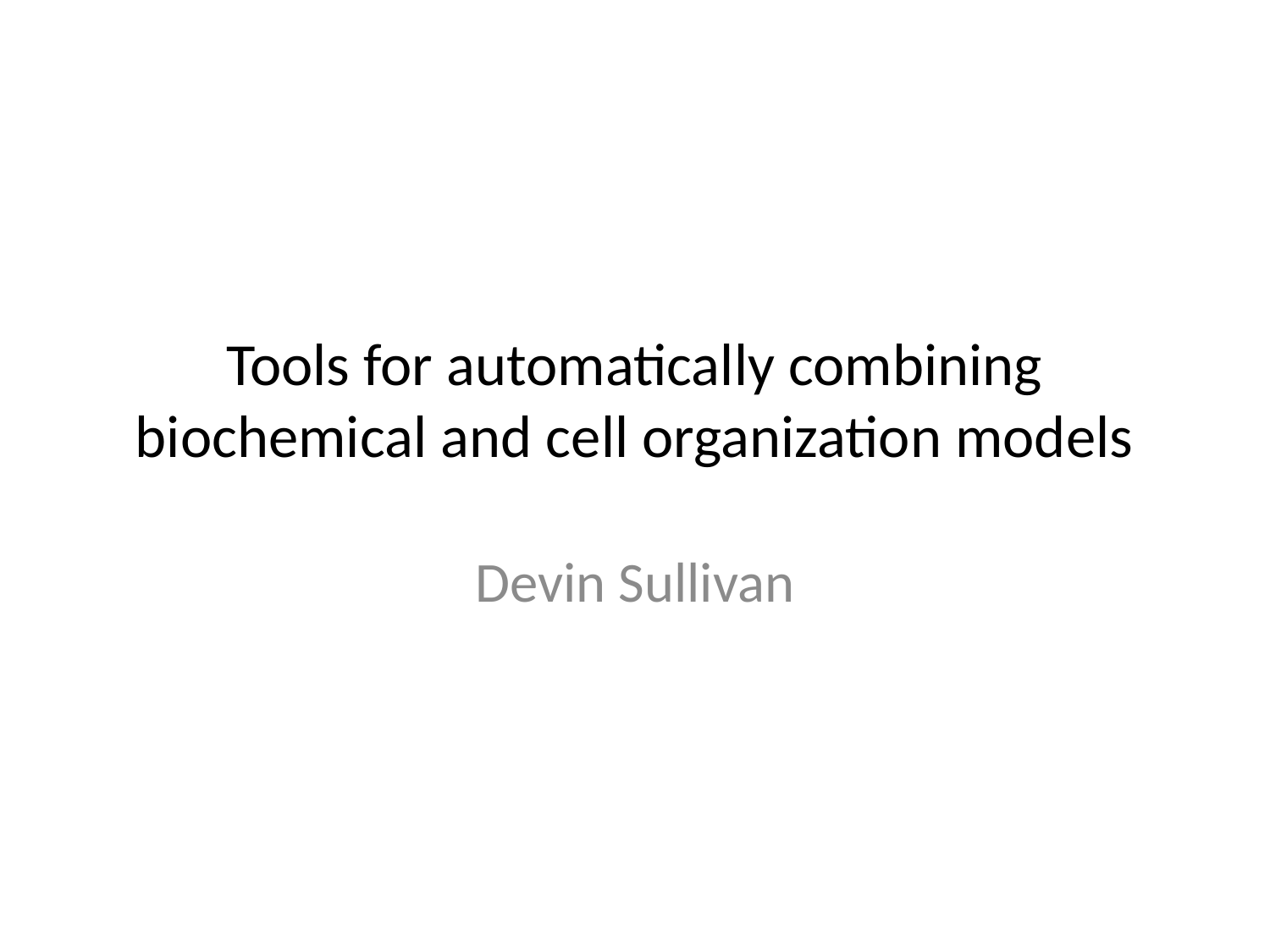

# Tools for automatically combining biochemical and cell organization models
Devin Sullivan